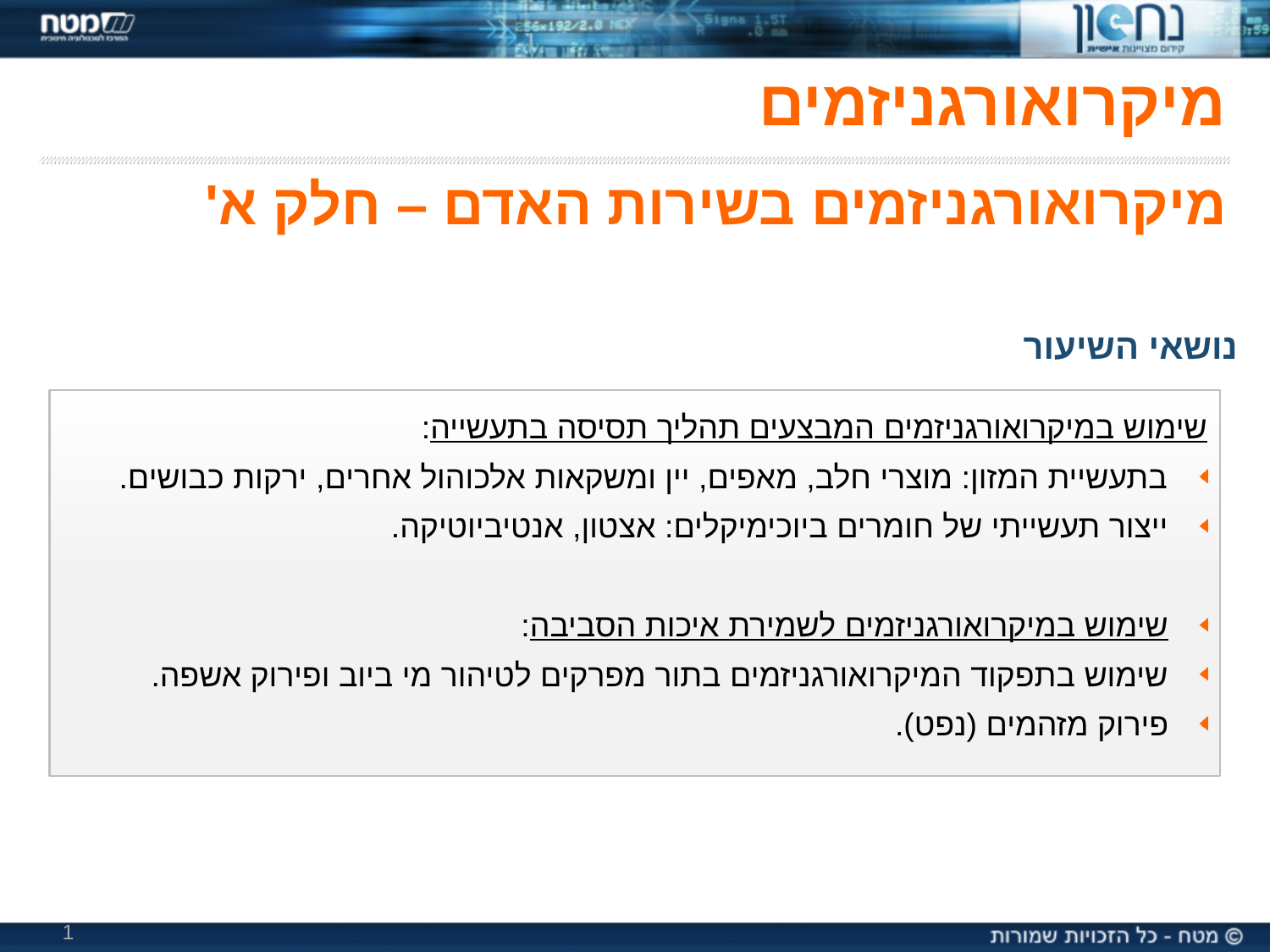

מיקרואורגניזמים

מיקרואורגניזמים בשירות האדם – חלק א'
נושאי השיעור
שימוש במיקרואורגניזמים המבצעים תהליך תסיסה בתעשייה:
 בתעשיית המזון: מוצרי חלב, מאפים, יין ומשקאות אלכוהול אחרים, ירקות כבושים.
 ייצור תעשייתי של חומרים ביוכימיקלים: אצטון, אנטיביוטיקה.

 שימוש במיקרואורגניזמים לשמירת איכות הסביבה:
 שימוש בתפקוד המיקרואורגניזמים בתור מפרקים לטיהור מי ביוב ופירוק אשפה.
 פירוק מזהמים (נפט).
1